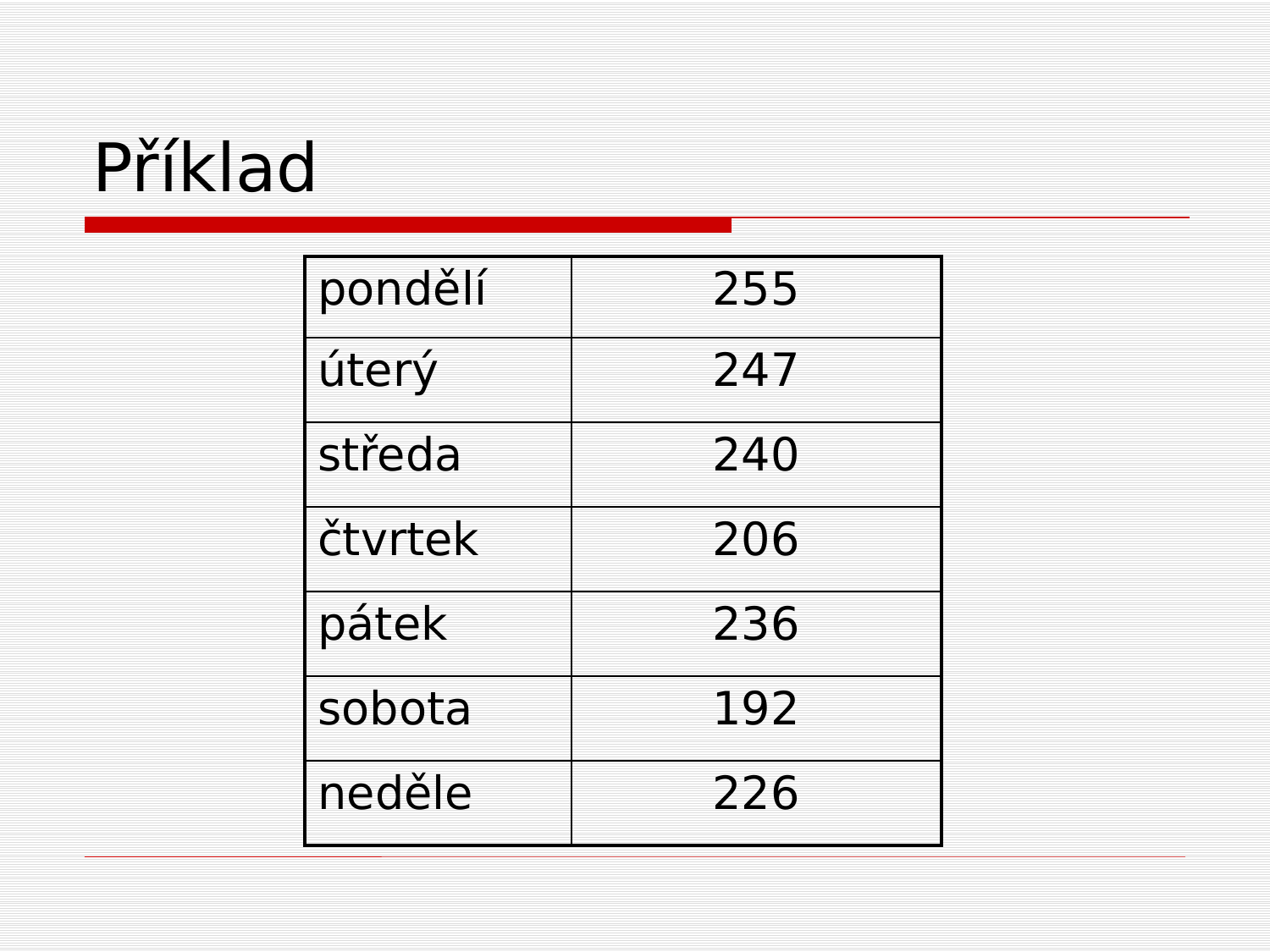

# Příklad
| pondělí | 255 |
| --- | --- |
| úterý | 247 |
| středa | 240 |
| čtvrtek | 206 |
| pátek | 236 |
| sobota | 192 |
| neděle | 226 |